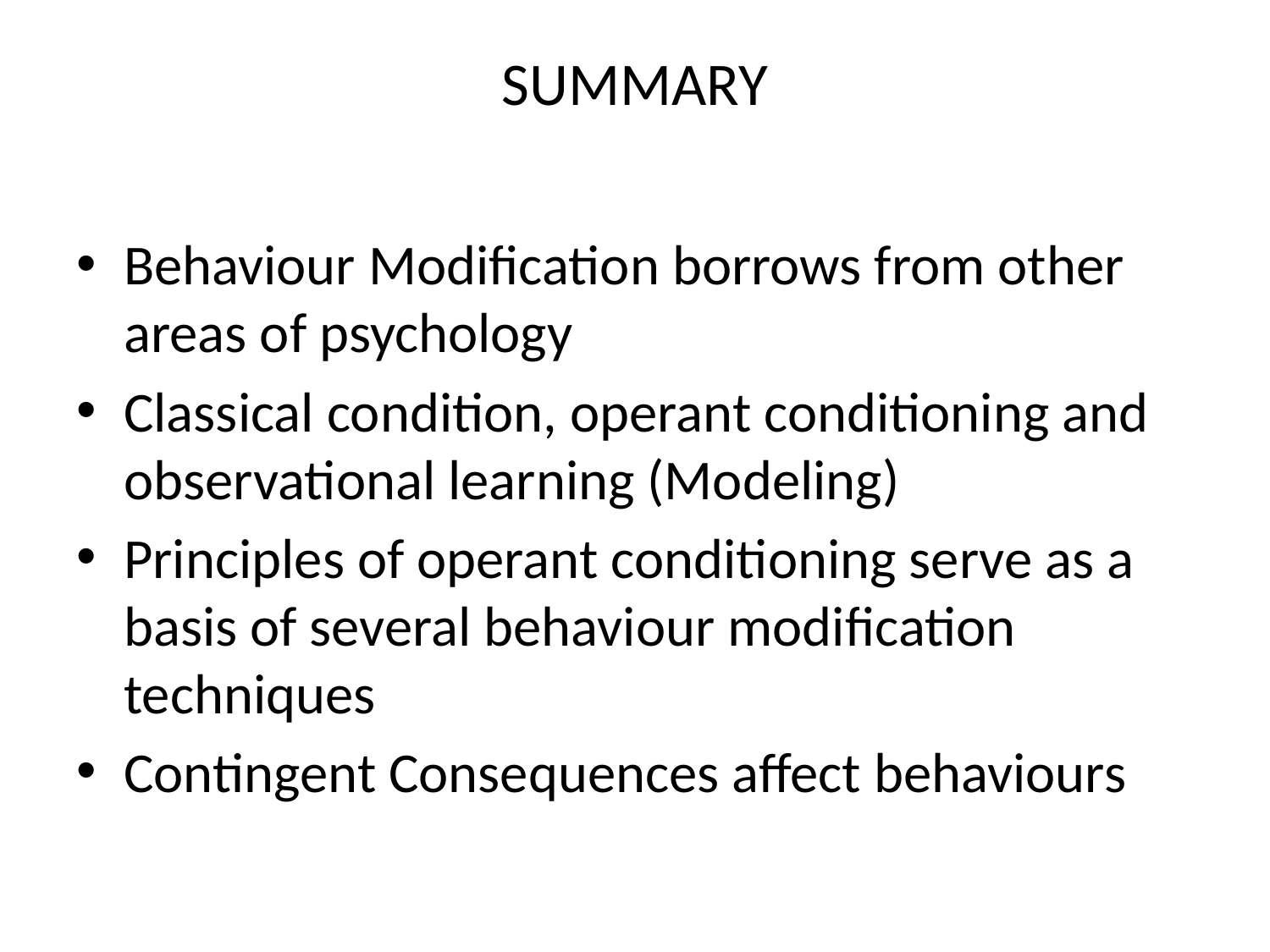

# SUMMARY
Behaviour Modification borrows from other areas of psychology
Classical condition, operant conditioning and observational learning (Modeling)
Principles of operant conditioning serve as a basis of several behaviour modification techniques
Contingent Consequences affect behaviours